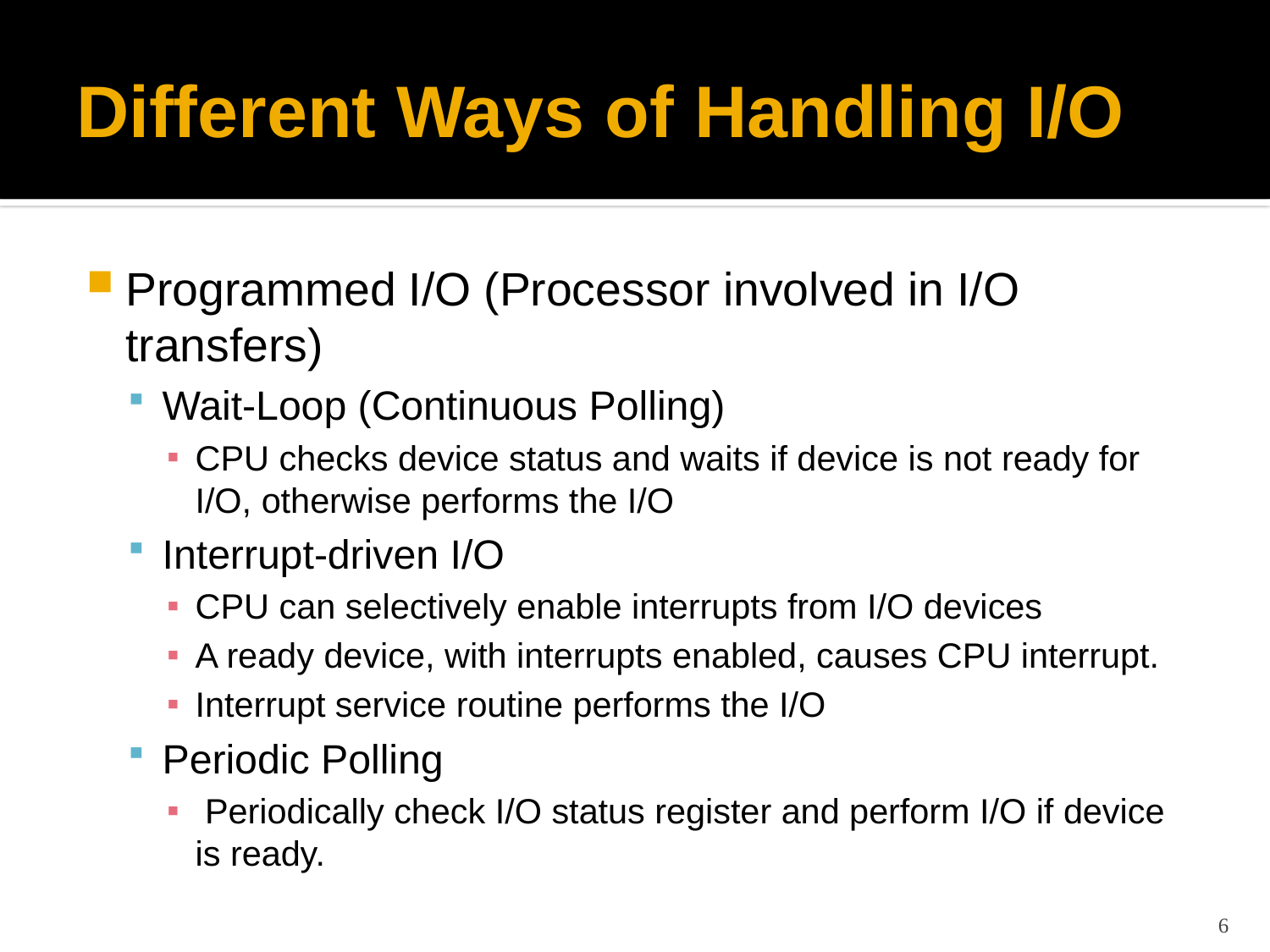

# Different Ways of Handling I/O
Programmed I/O (Processor involved in I/O transfers)
Wait-Loop (Continuous Polling)
CPU checks device status and waits if device is not ready for I/O, otherwise performs the I/O
Interrupt-driven I/O
CPU can selectively enable interrupts from I/O devices
A ready device, with interrupts enabled, causes CPU interrupt.
Interrupt service routine performs the I/O
Periodic Polling
 Periodically check I/O status register and perform I/O if device is ready.

6